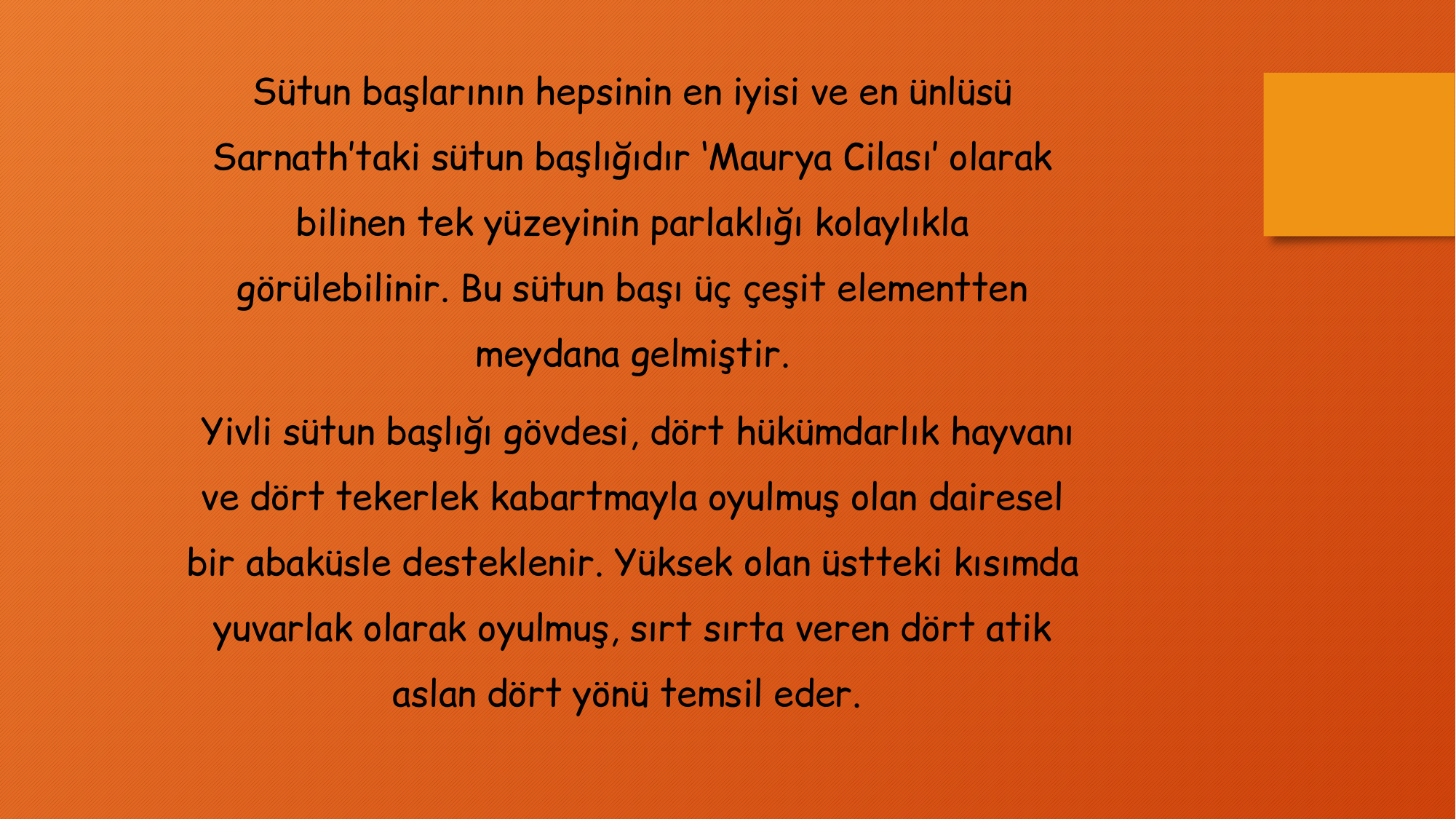

Sütun başlarının hepsinin en iyisi ve en ünlüsü Sarnath’taki sütun başlığıdır ‘Maurya Cilası’ olarak bilinen tek yüzeyinin parlaklığı kolaylıkla görülebilinir. Bu sütun başı üç çeşit elementten meydana gelmiştir.
 Yivli sütun başlığı gövdesi, dört hükümdarlık hayvanı ve dört tekerlek kabartmayla oyulmuş olan dairesel bir abaküsle desteklenir. Yüksek olan üstteki kısımda yuvarlak olarak oyulmuş, sırt sırta veren dört atik aslan dört yönü temsil eder.